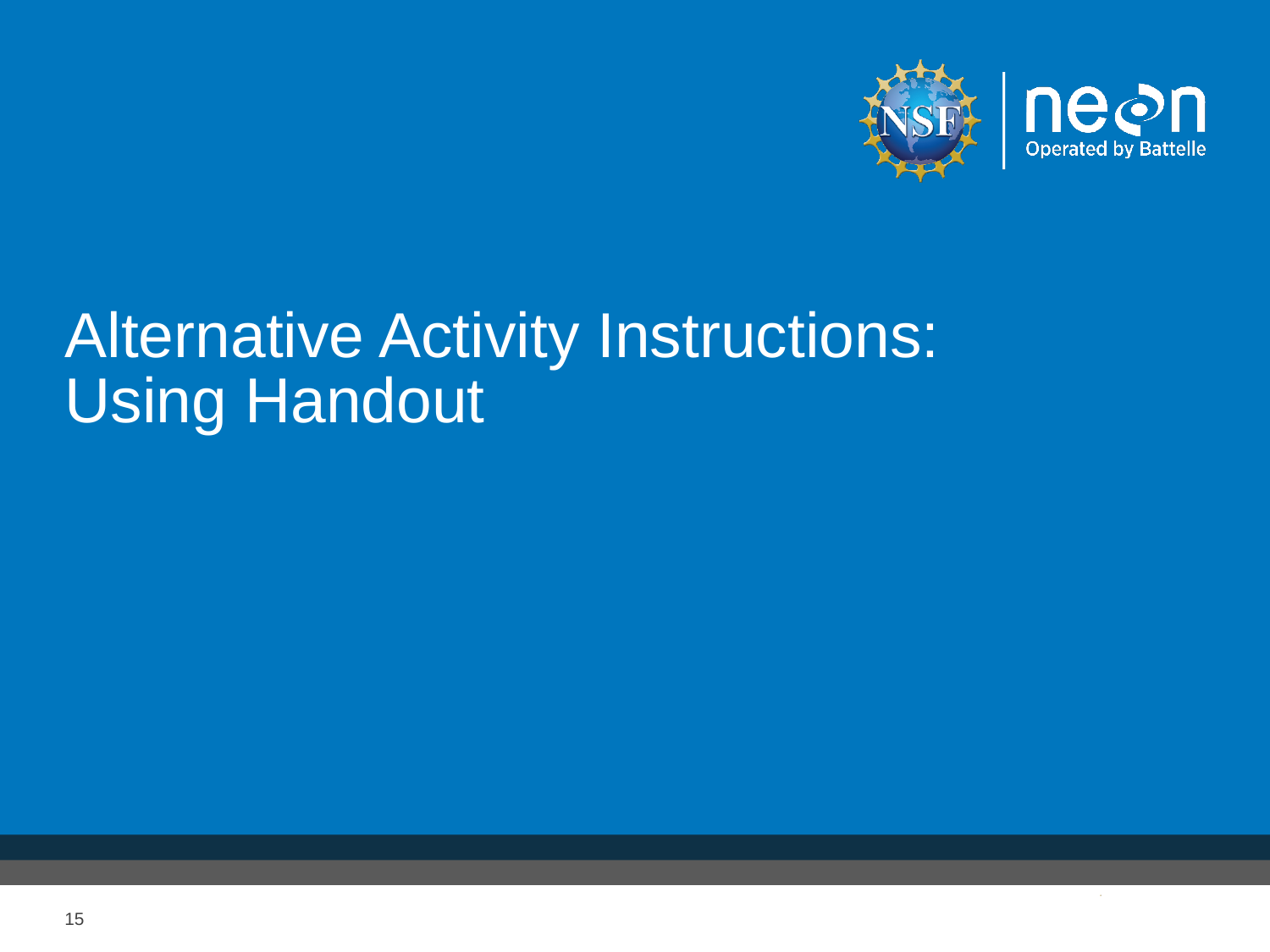

# Alternative Activity Instructions: Using Handout

15